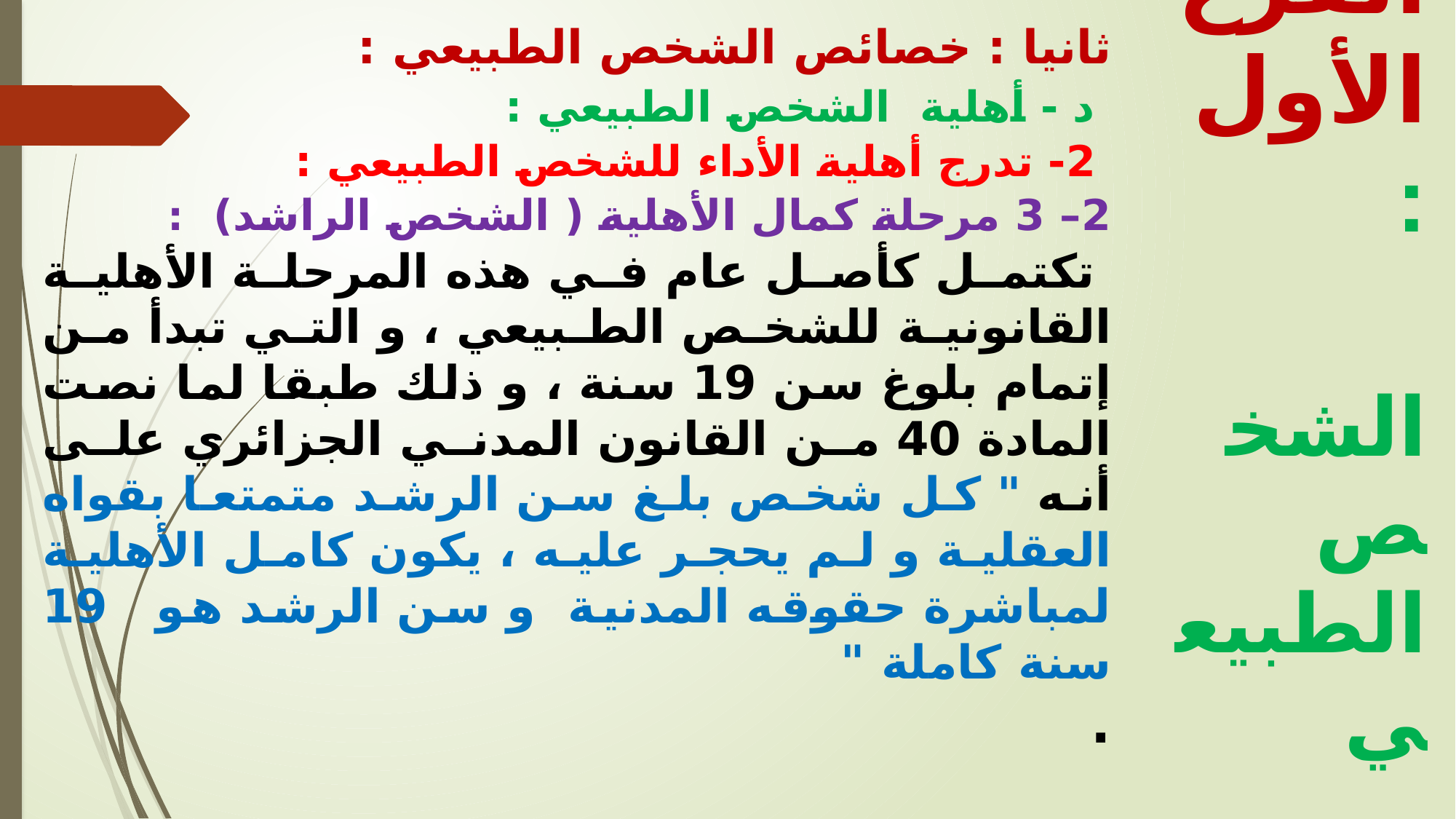

ثانيا : خصائص الشخص الطبيعي :
 د - أهلية  الشخص الطبيعي :
 2	- تدرج أهلية الأداء للشخص الطبيعي :
2– 3 مرحلة كمال الأهلية ( الشخص الراشد)  :
 تكتمل كأصل عام في هذه المرحلة الأهلية القانونية للشخص الطبيعي ، و التي تبدأ من إتمام بلوغ سن 19 سنة ، و ذلك طبقا لما نصت المادة 40 من القانون المدني الجزائري على أنه " كل شخص بلغ سن الرشد متمتعا بقواه العقلية و لم يحجر عليه ، يكون كامل الأهلية لمباشرة حقوقه المدنية  و سن الرشد هو   19 سنة كاملة "
.
الفرع الأول :
 الشخص الطبيعي